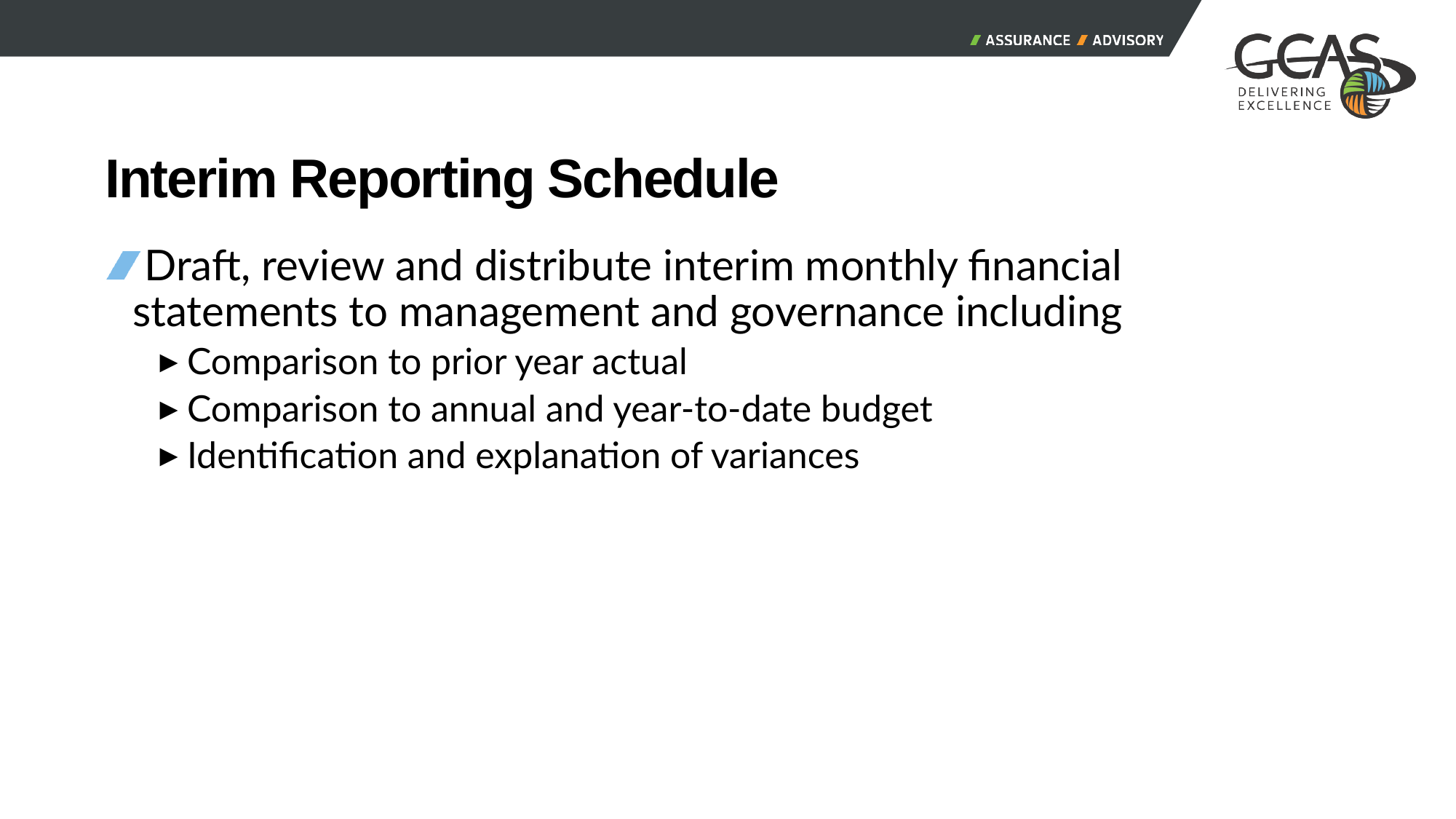

# Interim Reporting Schedule
Draft, review and distribute interim monthly financial statements to management and governance including
Comparison to prior year actual
Comparison to annual and year-to-date budget
Identification and explanation of variances